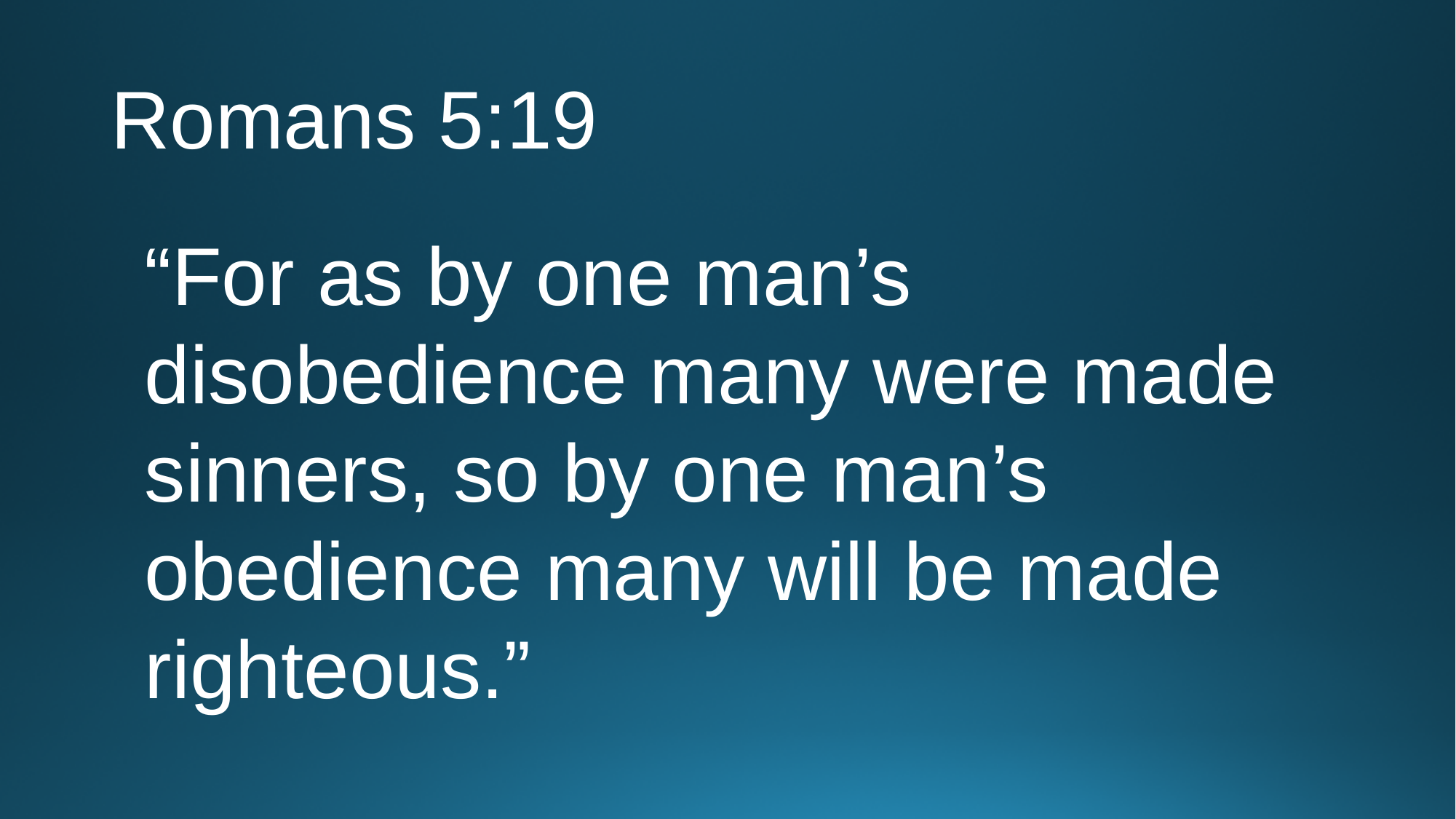

# Romans 5:19
“For as by one man’s disobedience many were made sinners, so by one man’s obedience many will be made righteous.”